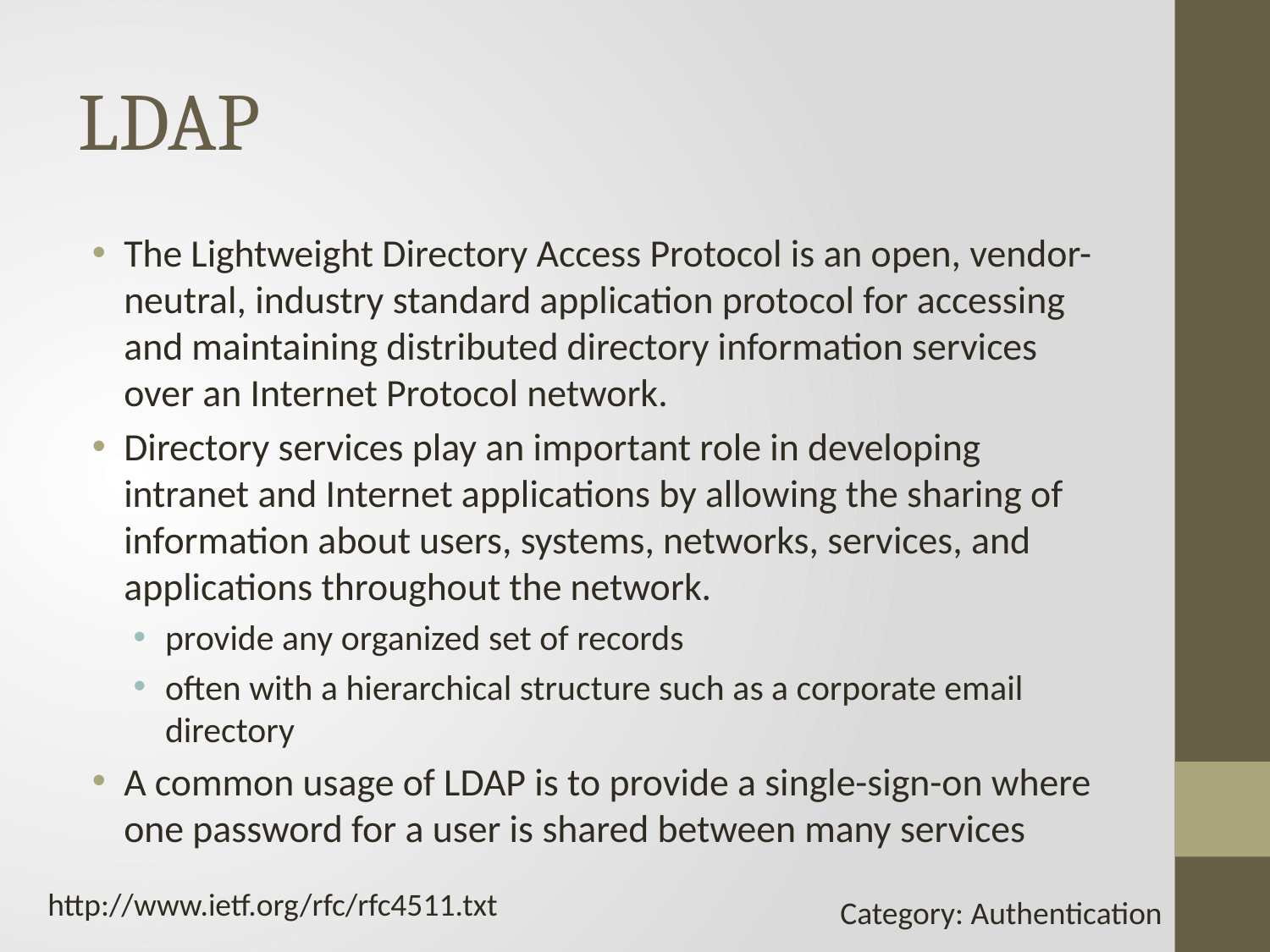

# LDAP
The Lightweight Directory Access Protocol is an open, vendor-neutral, industry standard application protocol for accessing and maintaining distributed directory information services over an Internet Protocol network.
Directory services play an important role in developing intranet and Internet applications by allowing the sharing of information about users, systems, networks, services, and applications throughout the network.
provide any organized set of records
often with a hierarchical structure such as a corporate email directory
A common usage of LDAP is to provide a single-sign-on where one password for a user is shared between many services

http://www.ietf.org/rfc/rfc4511.txt
Category: Authentication